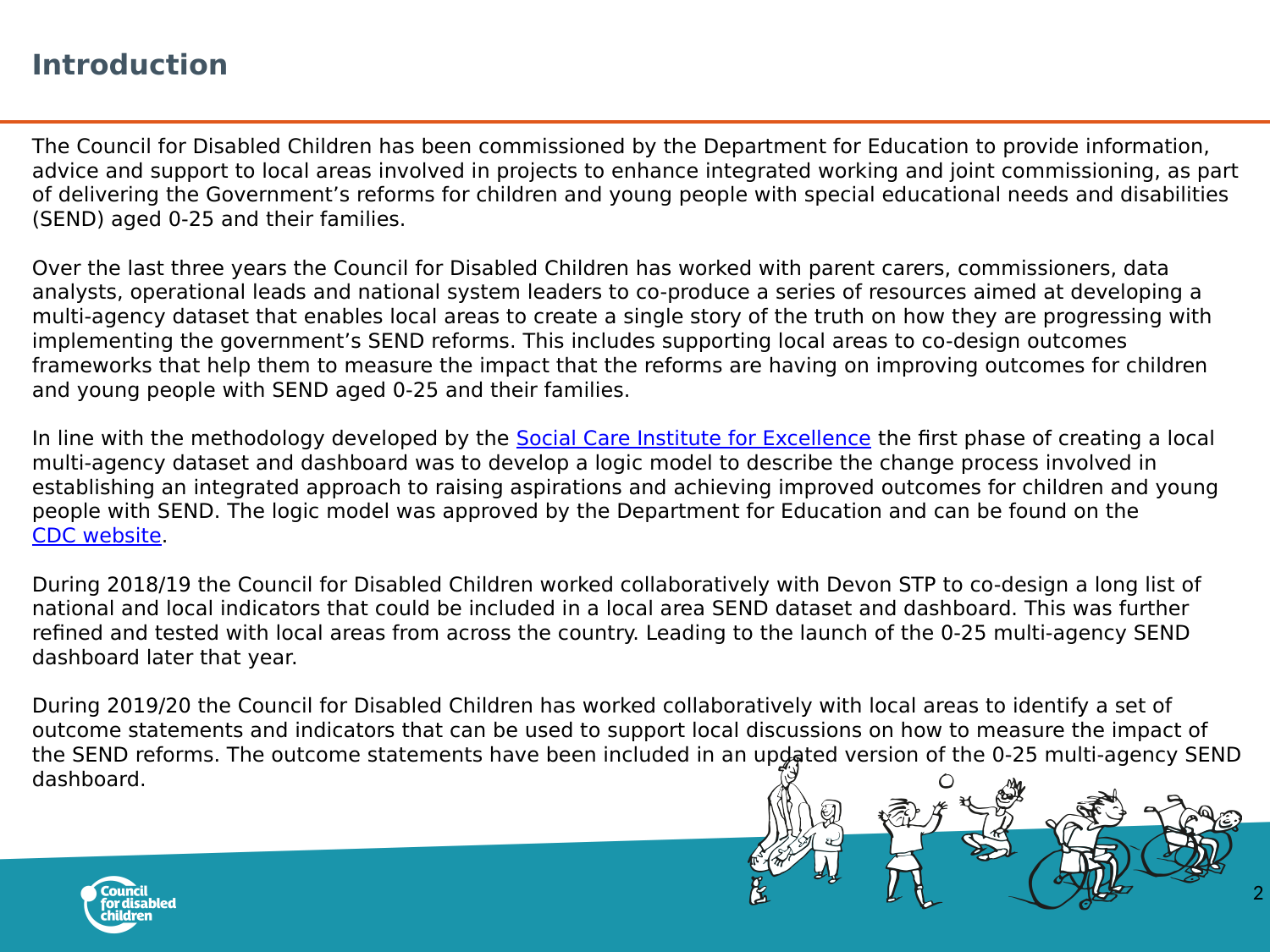

# Introduction
The Council for Disabled Children has been commissioned by the Department for Education to provide information, advice and support to local areas involved in projects to enhance integrated working and joint commissioning, as part of delivering the Government’s reforms for children and young people with special educational needs and disabilities (SEND) aged 0-25 and their families.

Over the last three years the Council for Disabled Children has worked with parent carers, commissioners, data analysts, operational leads and national system leaders to co-produce a series of resources aimed at developing a multi-agency dataset that enables local areas to create a single story of the truth on how they are progressing with implementing the government’s SEND reforms. This includes supporting local areas to co-design outcomes frameworks that help them to measure the impact that the reforms are having on improving outcomes for children and young people with SEND aged 0-25 and their families.

In line with the methodology developed by the Social Care Institute for Excellence the first phase of creating a local multi-agency dataset and dashboard was to develop a logic model to describe the change process involved in establishing an integrated approach to raising aspirations and achieving improved outcomes for children and young people with SEND. The logic model was approved by the Department for Education and can be found on the CDC website.

During 2018/19 the Council for Disabled Children worked collaboratively with Devon STP to co-design a long list of national and local indicators that could be included in a local area SEND dataset and dashboard. This was further refined and tested with local areas from across the country. Leading to the launch of the 0-25 multi-agency SEND dashboard later that year.

During 2019/20 the Council for Disabled Children has worked collaboratively with local areas to identify a set of outcome statements and indicators that can be used to support local discussions on how to measure the impact of the SEND reforms. The outcome statements have been included in an updated version of the 0-25 multi-agency SEND dashboard.
2